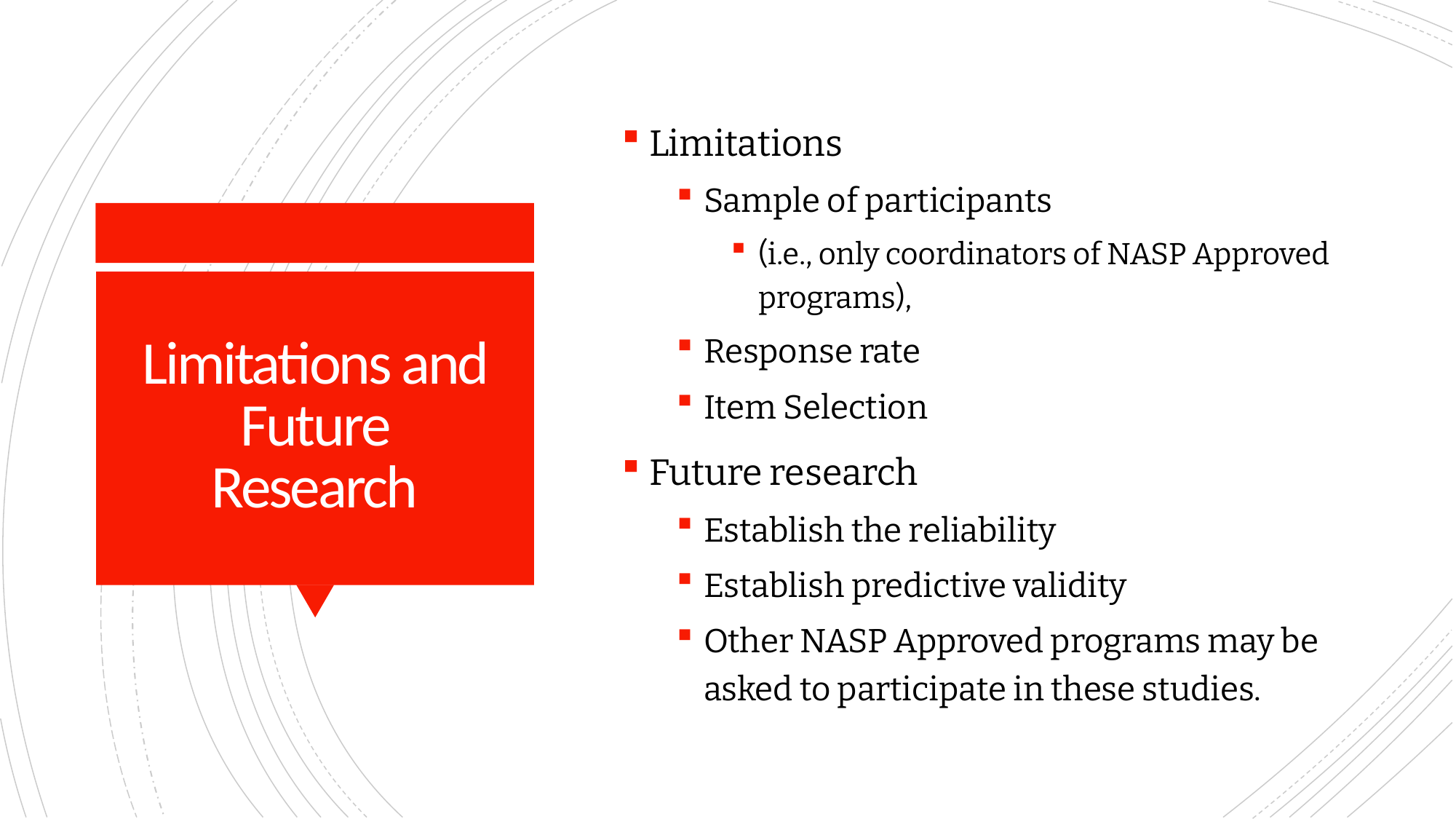

Limitations
Sample of participants
(i.e., only coordinators of NASP Approved programs),
Response rate
Item Selection
Future research
Establish the reliability
Establish predictive validity
Other NASP Approved programs may be asked to participate in these studies.
# Limitations and Future Research